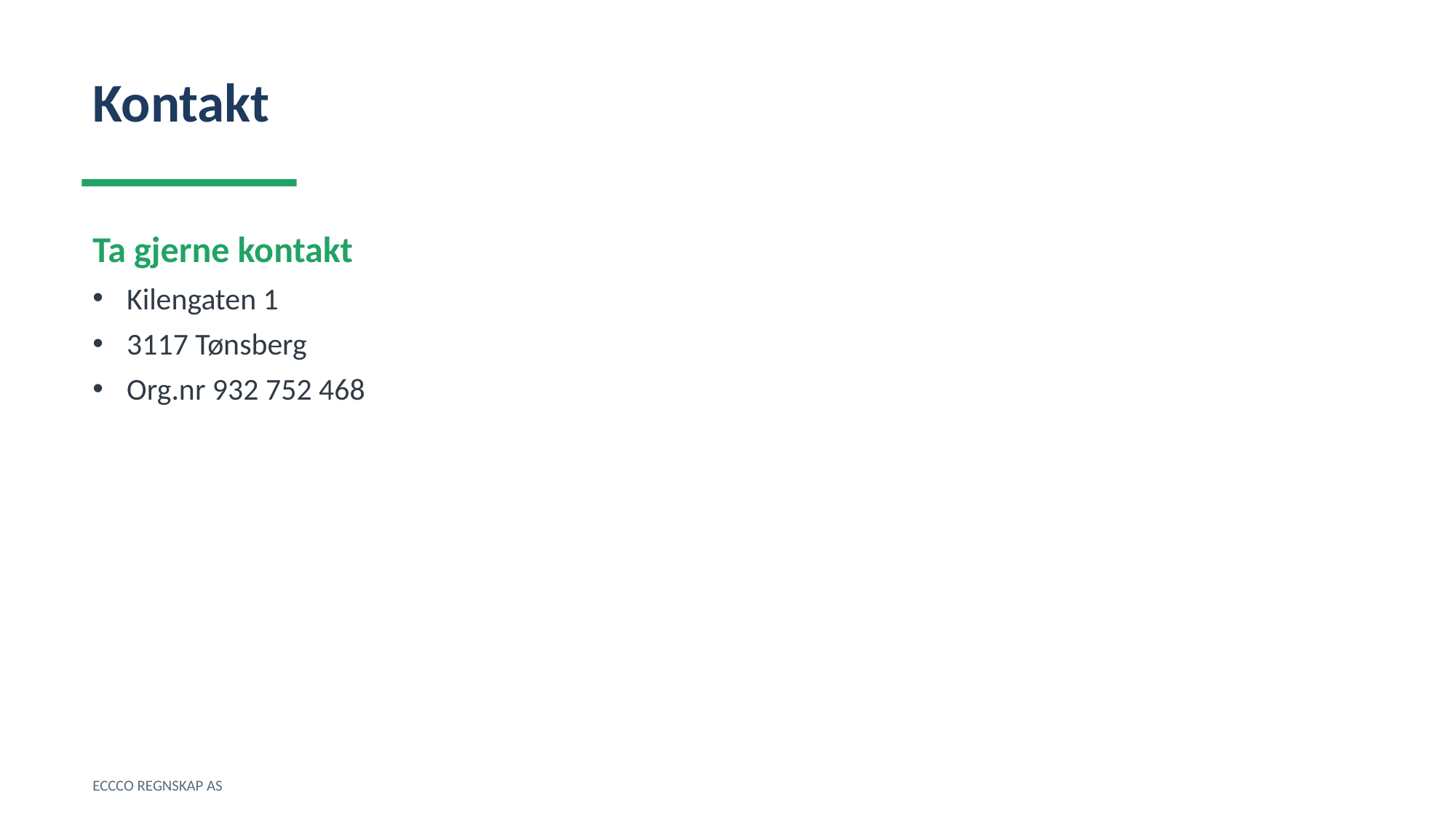

Kontakt

Ta gjerne kontakt
Kilengaten 1
3117 Tønsberg
Org.nr 932 752 468
ECCCO REGNSKAP AS